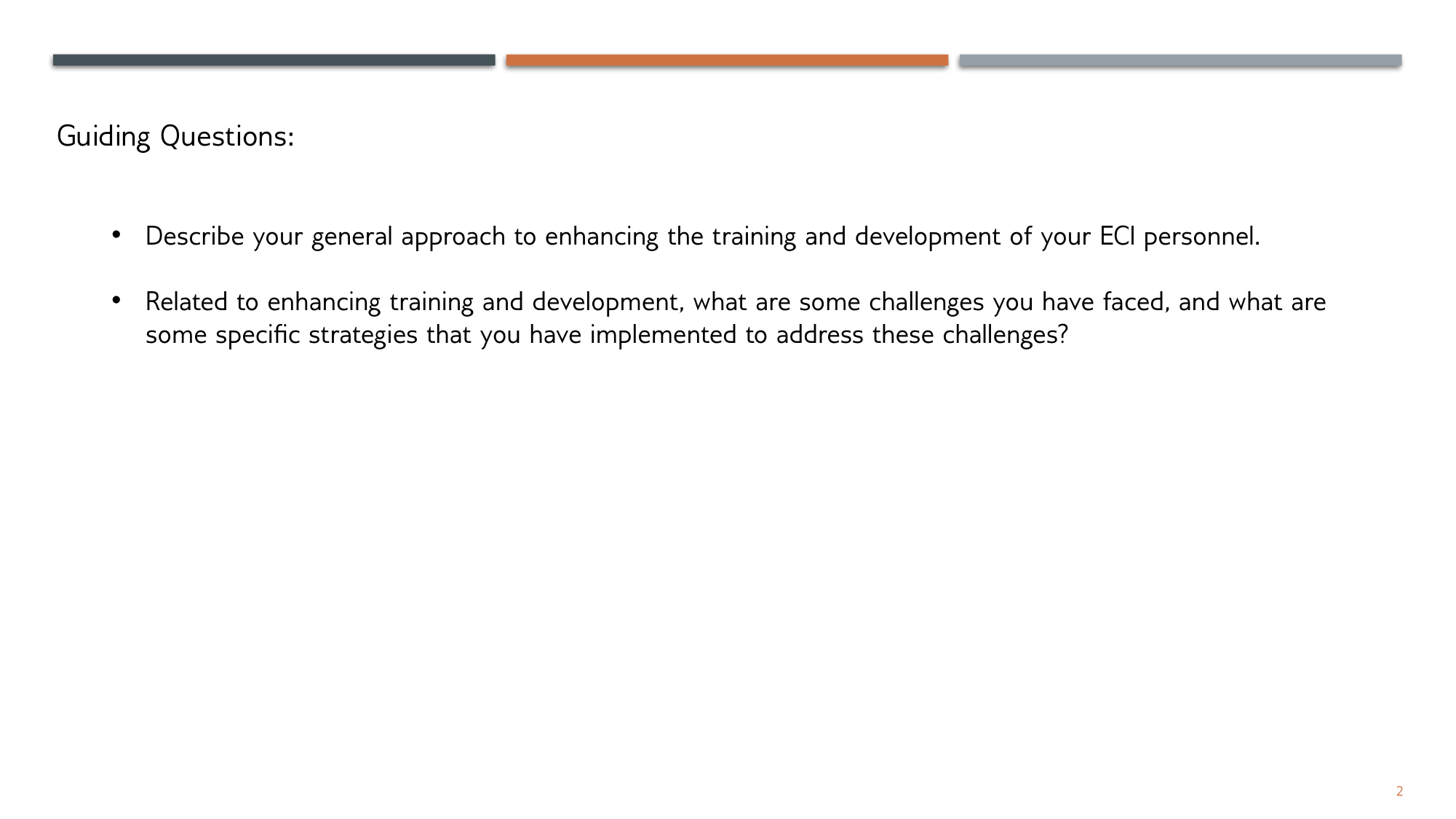

Guiding Questions:

Describe your general approach to enhancing the training and development of your ECI personnel.

Related to enhancing training and development, what are some challenges you have faced, and what are some specific strategies that you have implemented to address these challenges?

2